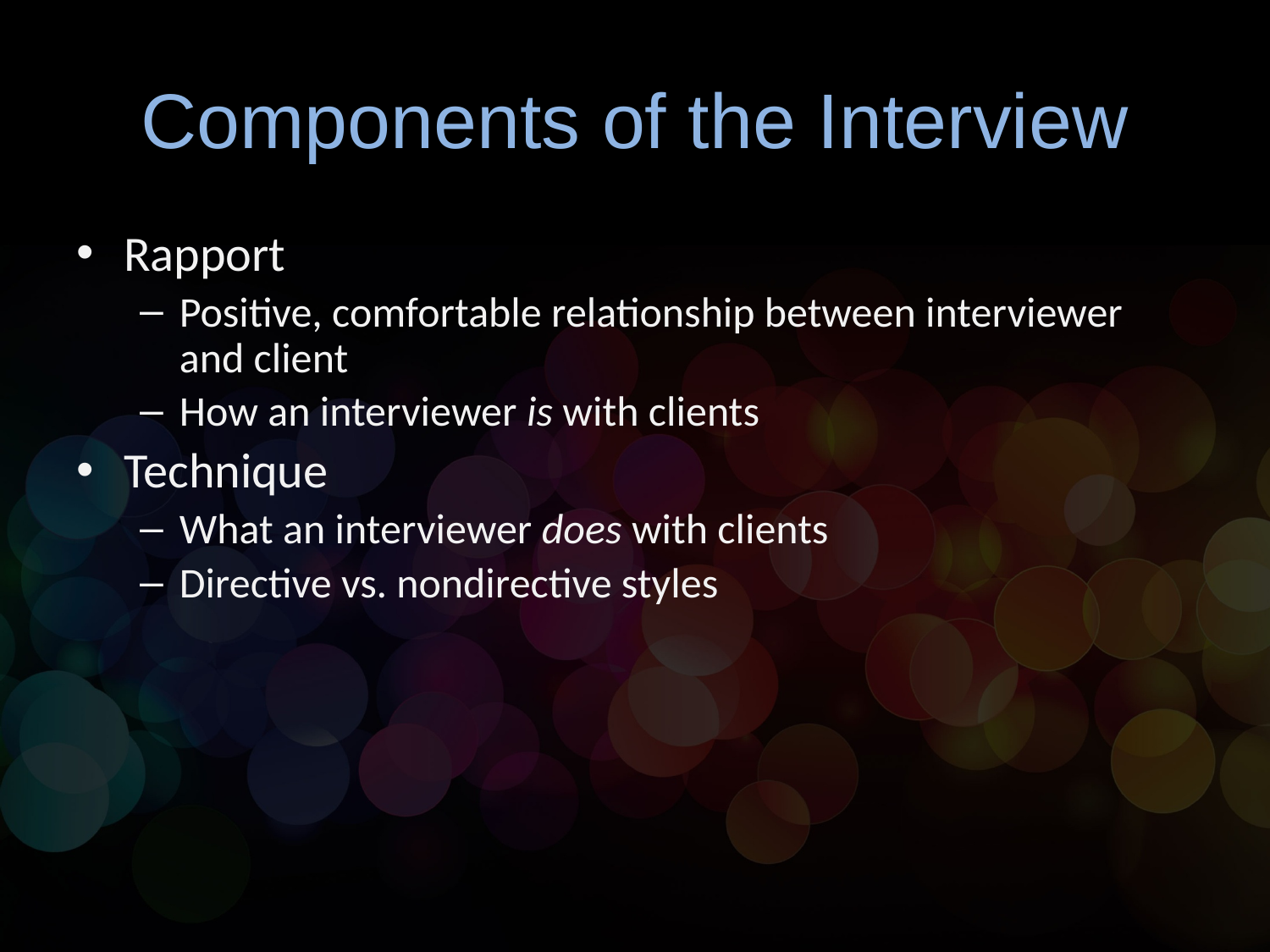

# Components of the Interview
Rapport
Positive, comfortable relationship between interviewer and client
How an interviewer is with clients
Technique
What an interviewer does with clients
Directive vs. nondirective styles